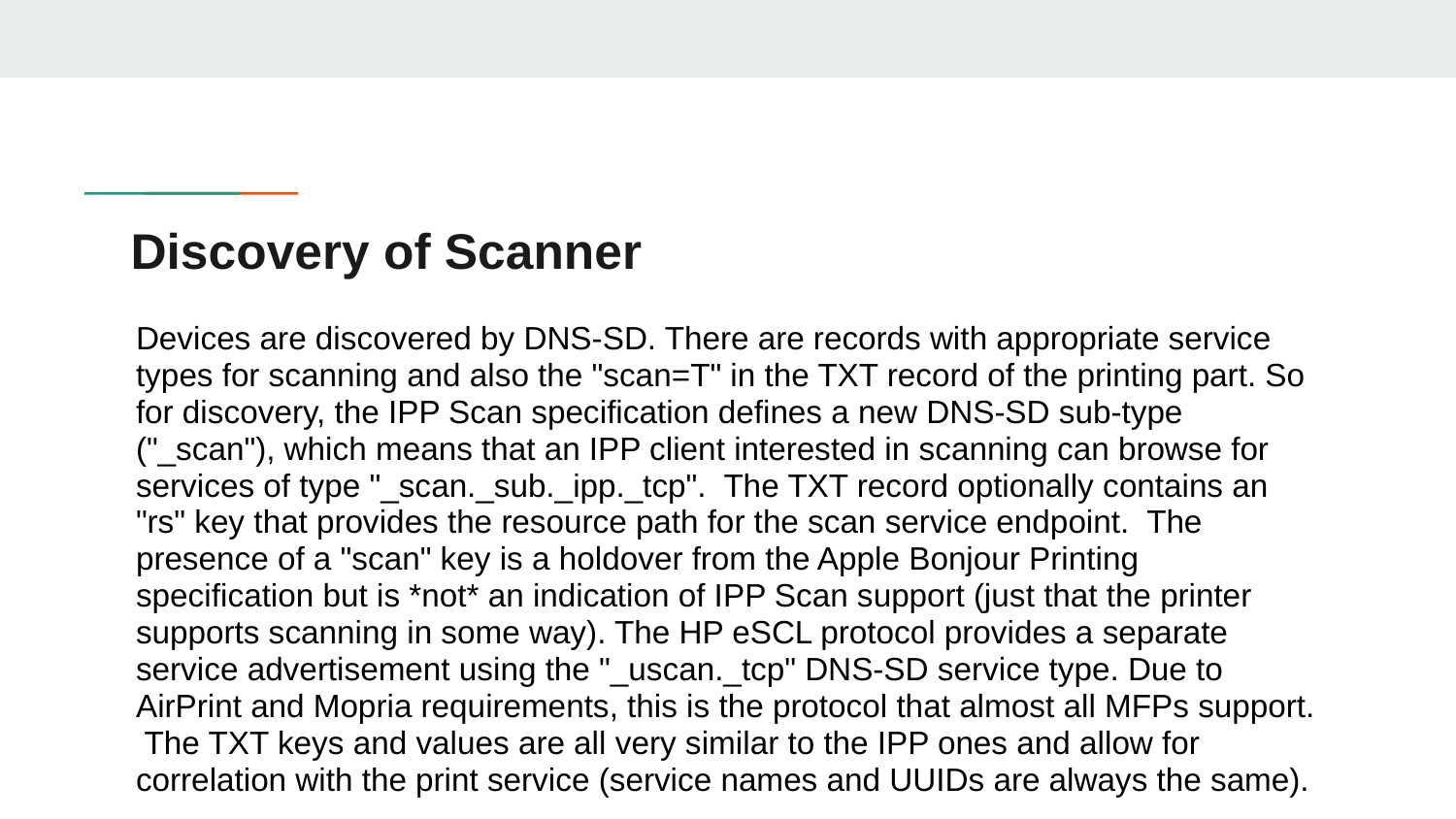

# Discovery of Scanner
Devices are discovered by DNS-SD. There are records with appropriate service types for scanning and also the "scan=T" in the TXT record of the printing part. So for discovery, the IPP Scan specification defines a new DNS-SD sub-type ("_scan"), which means that an IPP client interested in scanning can browse for services of type "_scan._sub._ipp._tcp".  The TXT record optionally contains an "rs" key that provides the resource path for the scan service endpoint.  The presence of a "scan" key is a holdover from the Apple Bonjour Printing specification but is *not* an indication of IPP Scan support (just that the printer supports scanning in some way). The HP eSCL protocol provides a separate service advertisement using the "_uscan._tcp" DNS-SD service type. Due to AirPrint and Mopria requirements, this is the protocol that almost all MFPs support.  The TXT keys and values are all very similar to the IPP ones and allow for correlation with the print service (service names and UUIDs are always the same).